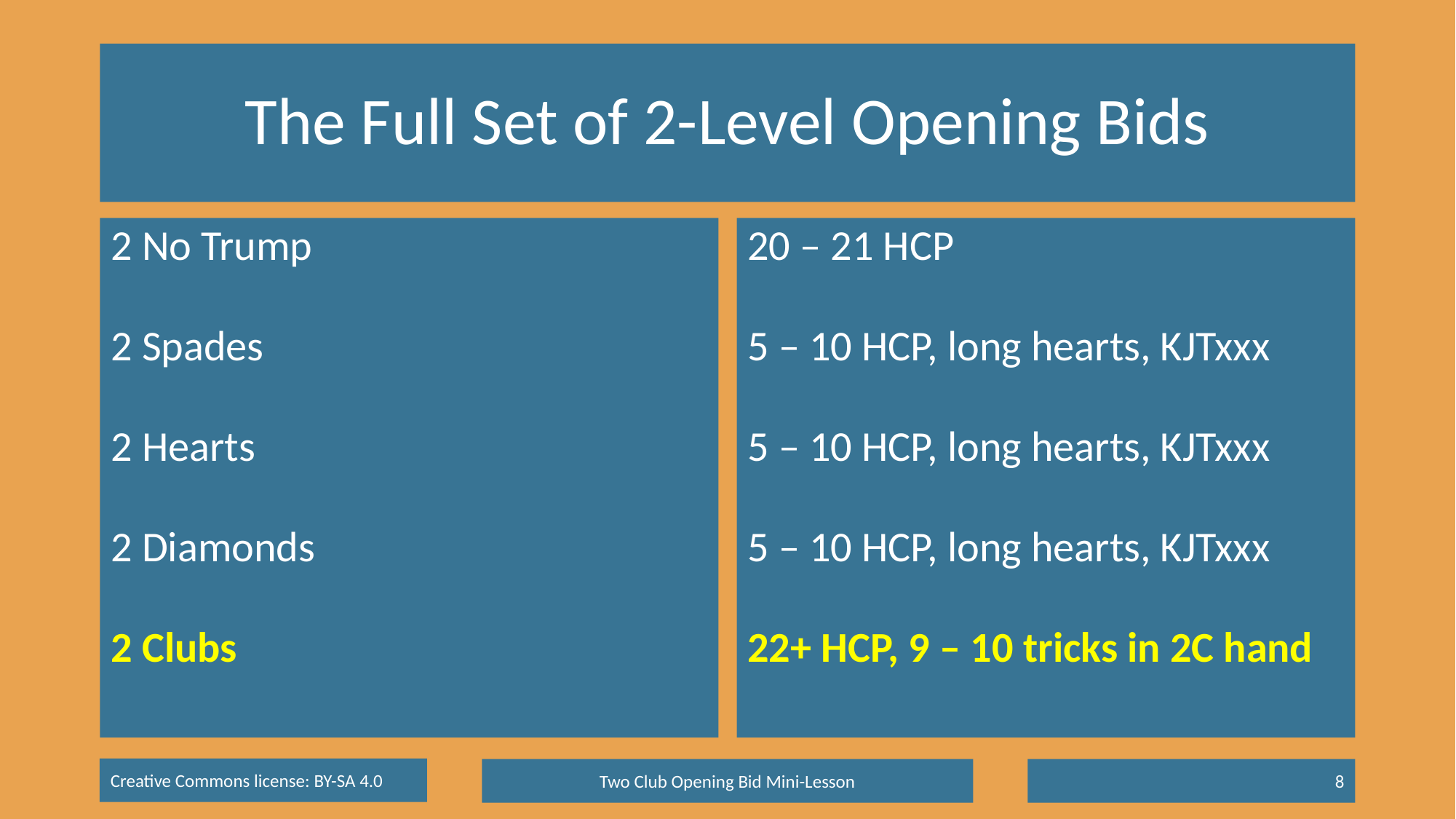

# The Full Set of 2-Level Opening Bids
2 No Trump
2 Spades
2 Hearts
2 Diamonds
2 Clubs
20 – 21 HCP
5 – 10 HCP, long hearts, KJTxxx
5 – 10 HCP, long hearts, KJTxxx
5 – 10 HCP, long hearts, KJTxxx
22+ HCP, 9 – 10 tricks in 2C hand
Two Club Opening Bid Mini-Lesson
8